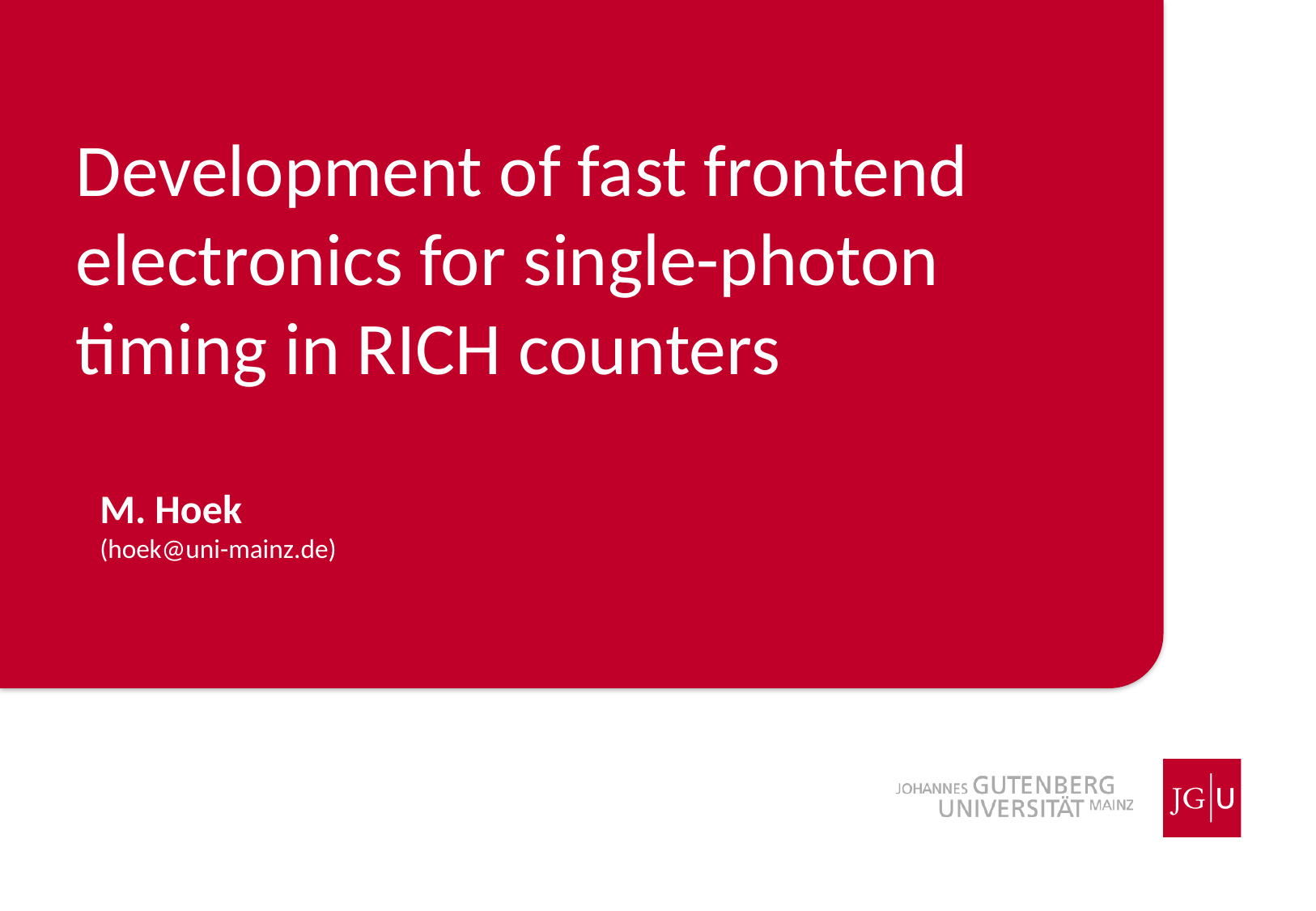

Development of fast frontend electronics for single-photon timing in RICH counters
M. Hoek
(hoek@uni-mainz.de)